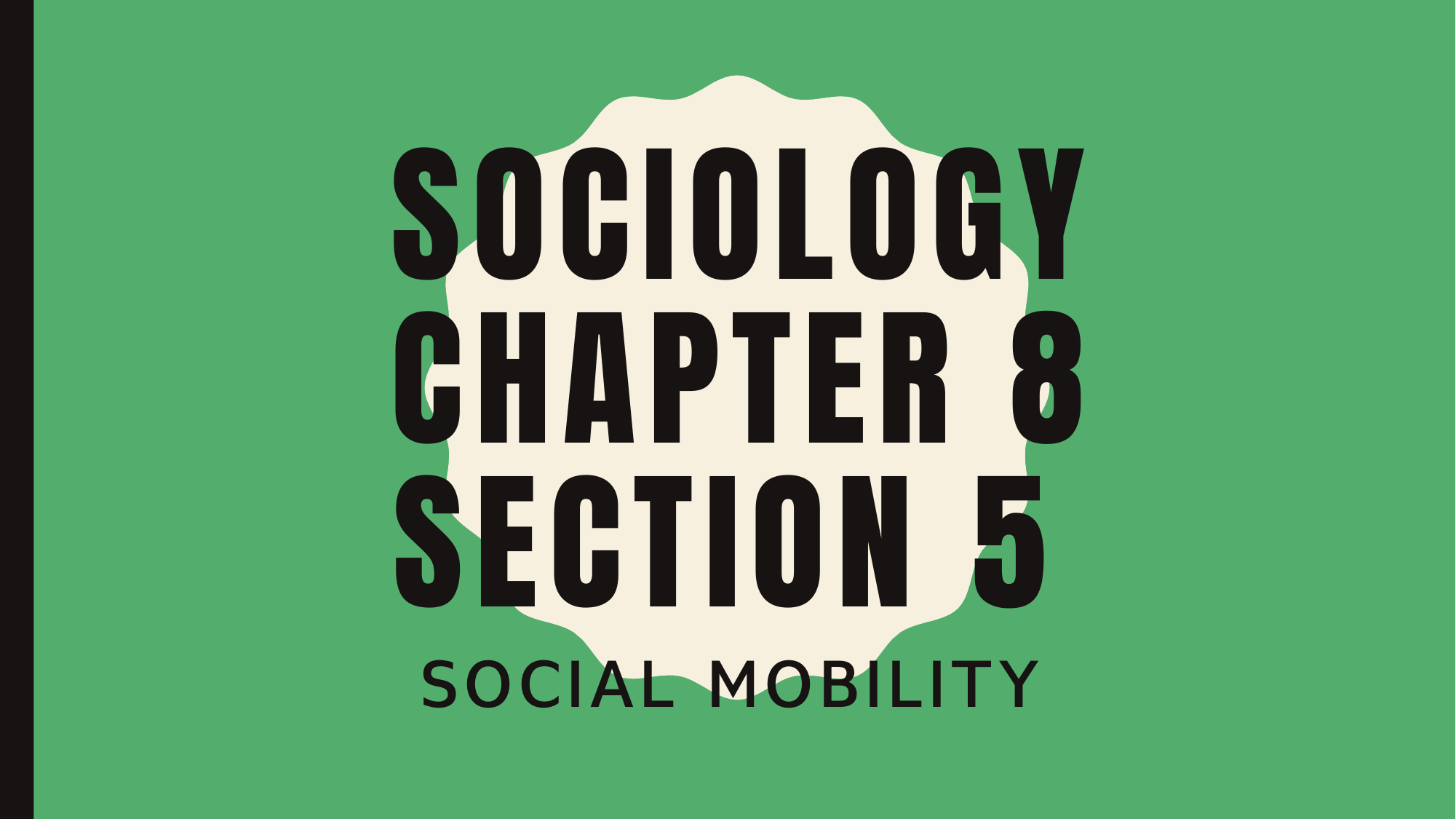

# Sociology Chapter 8 Section 5
Social Mobility